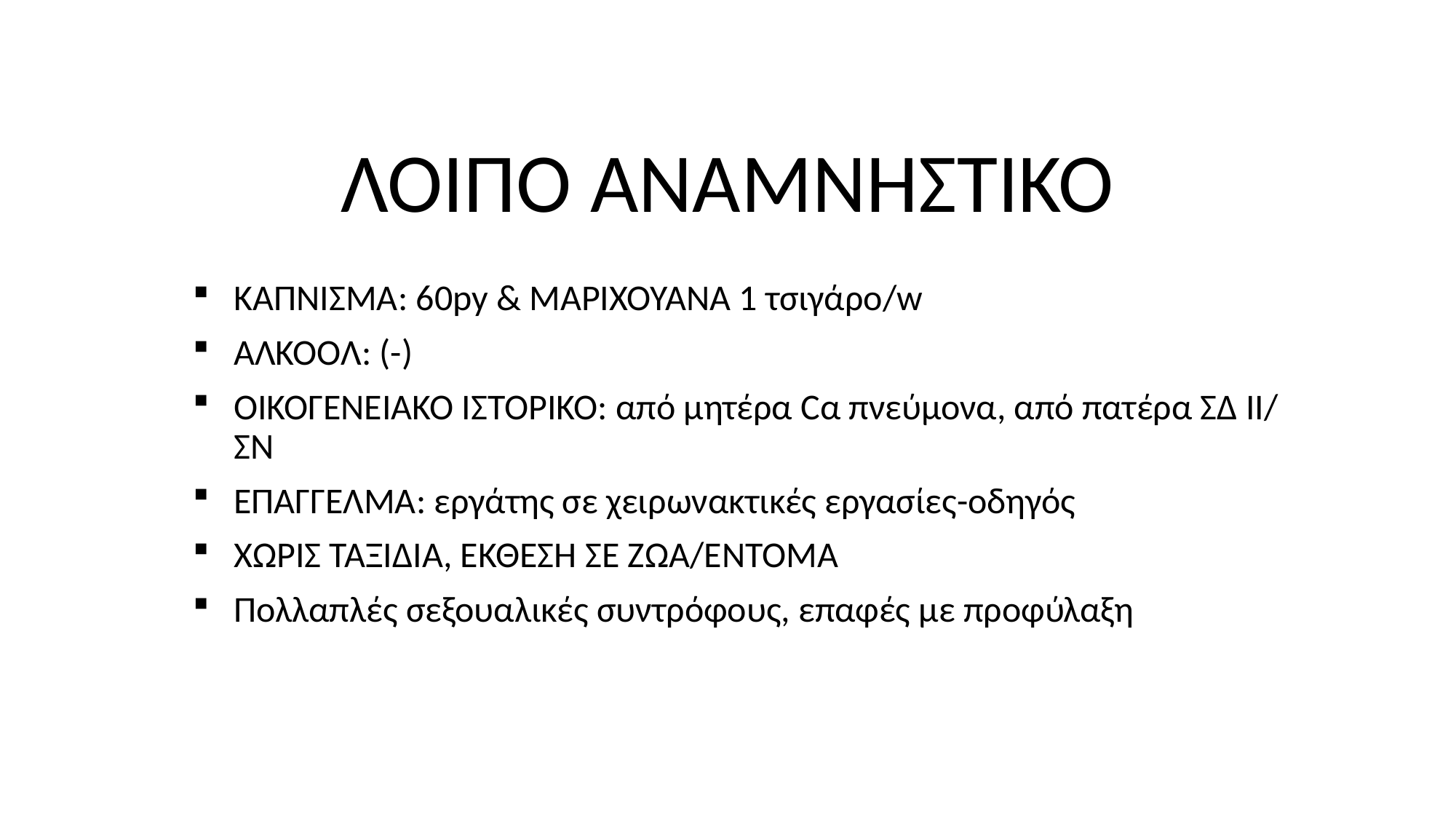

# ΛΟΙΠΟ ΑΝΑΜΝΗΣΤΙΚΟ
ΚΑΠΝΙΣΜΑ: 60py & ΜΑΡΙΧΟΥΑΝΑ 1 τσιγάρο/w
ΑΛΚΟΟΛ: (-)
ΟΙΚΟΓΕΝΕΙΑΚΟ ΙΣΤΟΡΙΚΟ: από μητέρα Cα πνεύμονα, από πατέρα ΣΔ ΙΙ/  ΣΝ
ΕΠΑΓΓΕΛΜΑ: εργάτης σε χειρωνακτικές εργασίες-οδηγός
ΧΩΡΙΣ ΤΑΞΙΔΙΑ, ΕΚΘΕΣΗ ΣΕ ΖΩΑ/ΕΝΤΟΜΑ
Πολλαπλές σεξουαλικές συντρόφους, επαφές με προφύλαξη